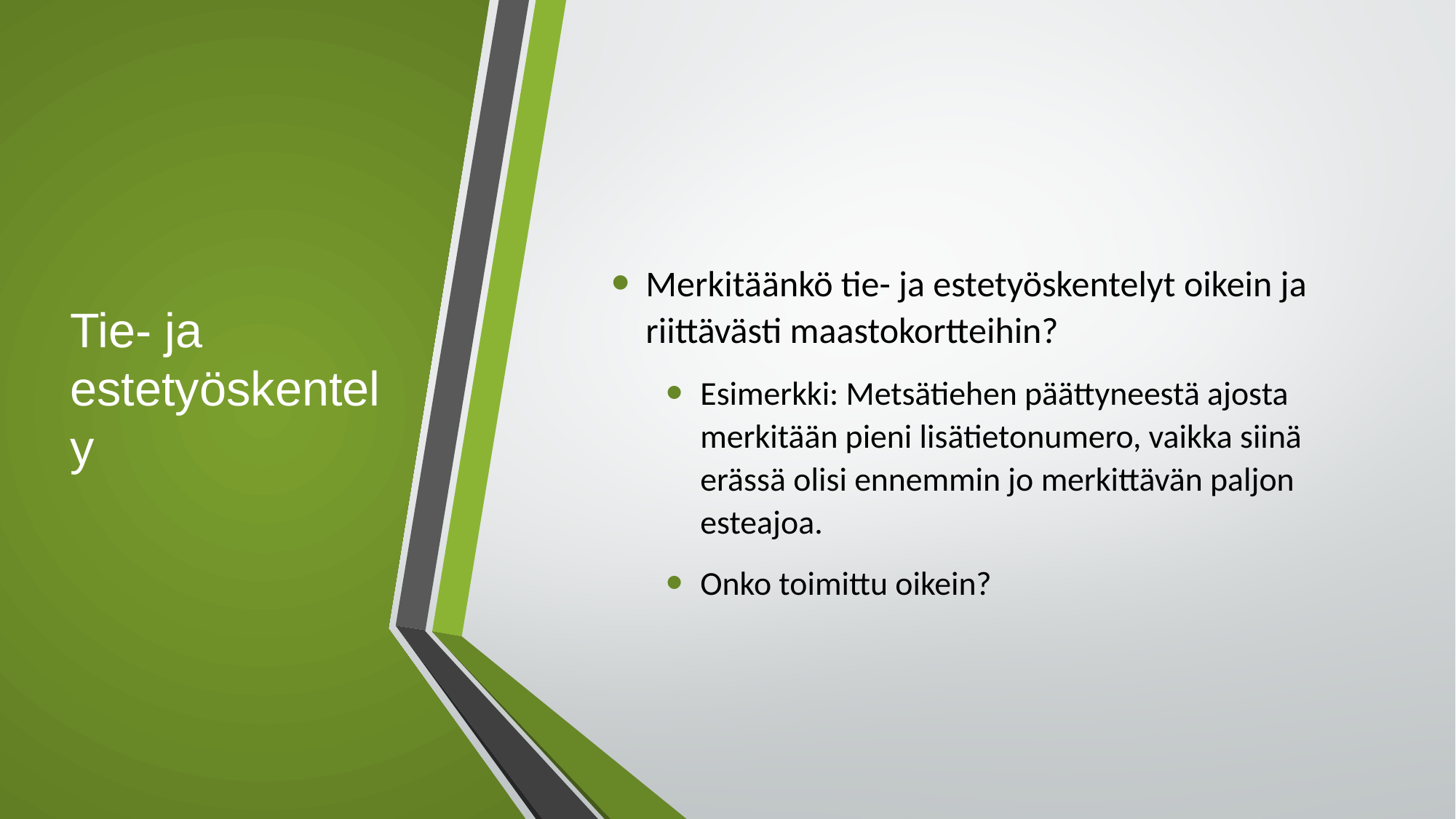

# Tie- ja estetyöskentely

Merkitäänkö tie- ja estetyöskentelyt oikein ja riittävästi maastokortteihin?
Esimerkki: Metsätiehen päättyneestä ajosta merkitään pieni lisätietonumero, vaikka siinä erässä olisi ennemmin jo merkittävän paljon esteajoa.
Onko toimittu oikein?